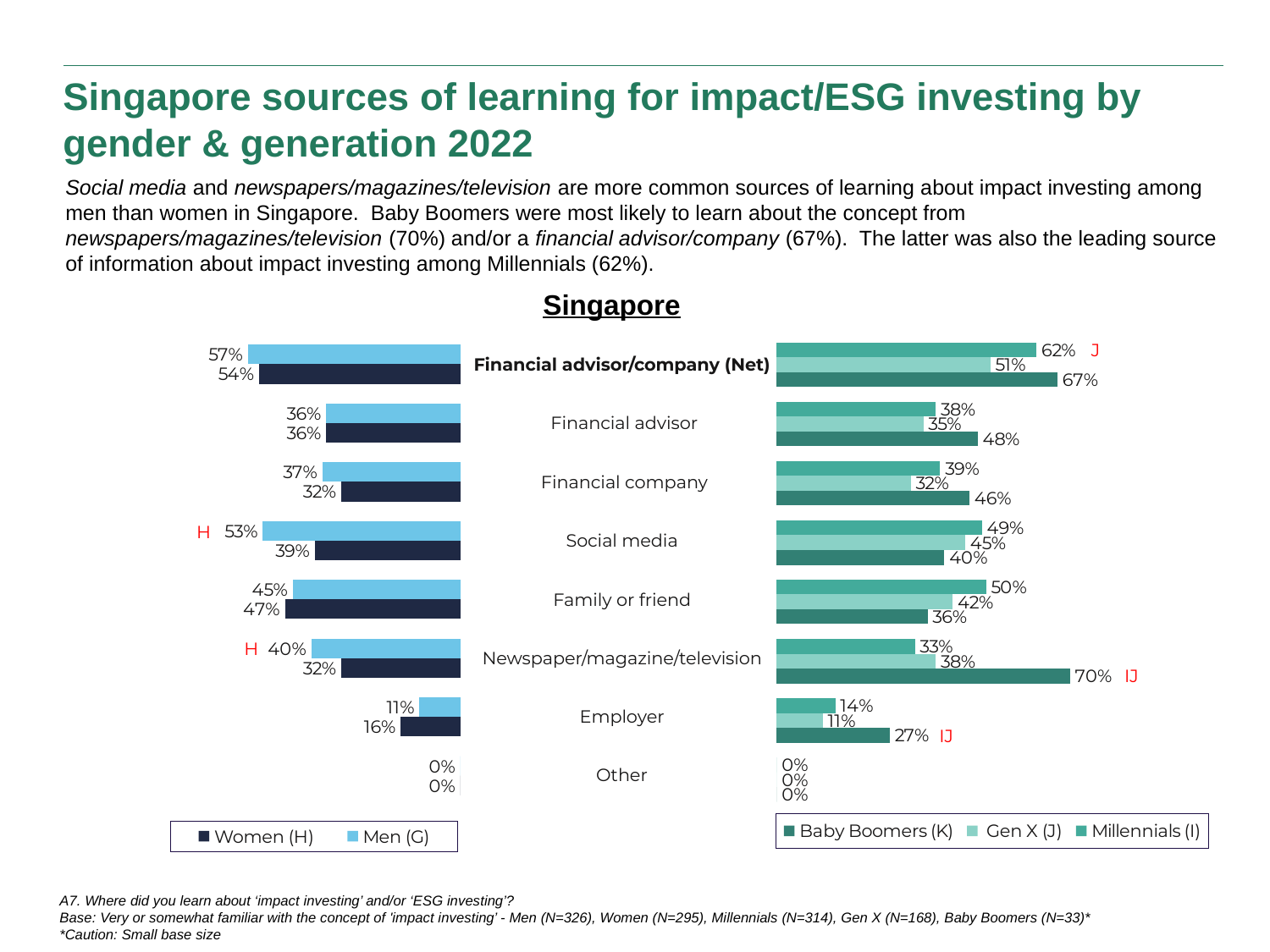

Singapore sources of learning for impact/ESG investing by gender & generation 2022
Social media and newspapers/magazines/television are more common sources of learning about impact investing among men than women in Singapore.  Baby Boomers were most likely to learn about the concept from newspapers/magazines/television (70%) and/or a financial advisor/company (67%).  The latter was also the leading source of information about impact investing among Millennials (62%).
Singapore

### Chart

| Category | Men (G) | Women (H) |
|---|---|---|
| Financial company/advisor (Net) | 0.57 | 0.54 |
|   Financial advisor | 0.36 | 0.36 |
|   Financial company | 0.37 | 0.32 |
| Social media | 0.53 | 0.39 |
| Family or friend | 0.45 | 0.47 |
| Newspaper/magazine/television | 0.4 | 0.32 |
| Employer | 0.11 | 0.16 |
| Other | 0.0 | 0.0 |

### Chart

| Category | Millennials (I) |  Gen X (J) | Baby Boomers (K) |
|---|---|---|---|
| Financial company/advisor (Net) | 0.62 | 0.51 | 0.67 |
|   Financial advisor | 0.38 | 0.35 | 0.48 |
|   Financial company | 0.39 | 0.32 | 0.46 |
| Social media | 0.49 | 0.45 | 0.4 |
| Family or friend | 0.5 | 0.42 | 0.36 |
| Newspaper/magazine/television | 0.33 | 0.38 | 0.7 |
| Employer | 0.14 | 0.11 | 0.27 |
| Other | 0.0 | 0.0 | 0.0 |
J
| Financial advisor/company (Net) |
| --- |
| Financial advisor |
| Financial company |
| Social media |
| Family or friend |
| Newspaper/magazine/television |
| Employer |
| Other |
H
H
IJ
IJ
A7. Where did you learn about ‘impact investing’ and/or ‘ESG investing’?
Base: Very or somewhat familiar with the concept of 'impact investing’ - Men (N=326), Women (N=295), Millennials (N=314), Gen X (N=168), Baby Boomers (N=33)*
*Caution: Small base size